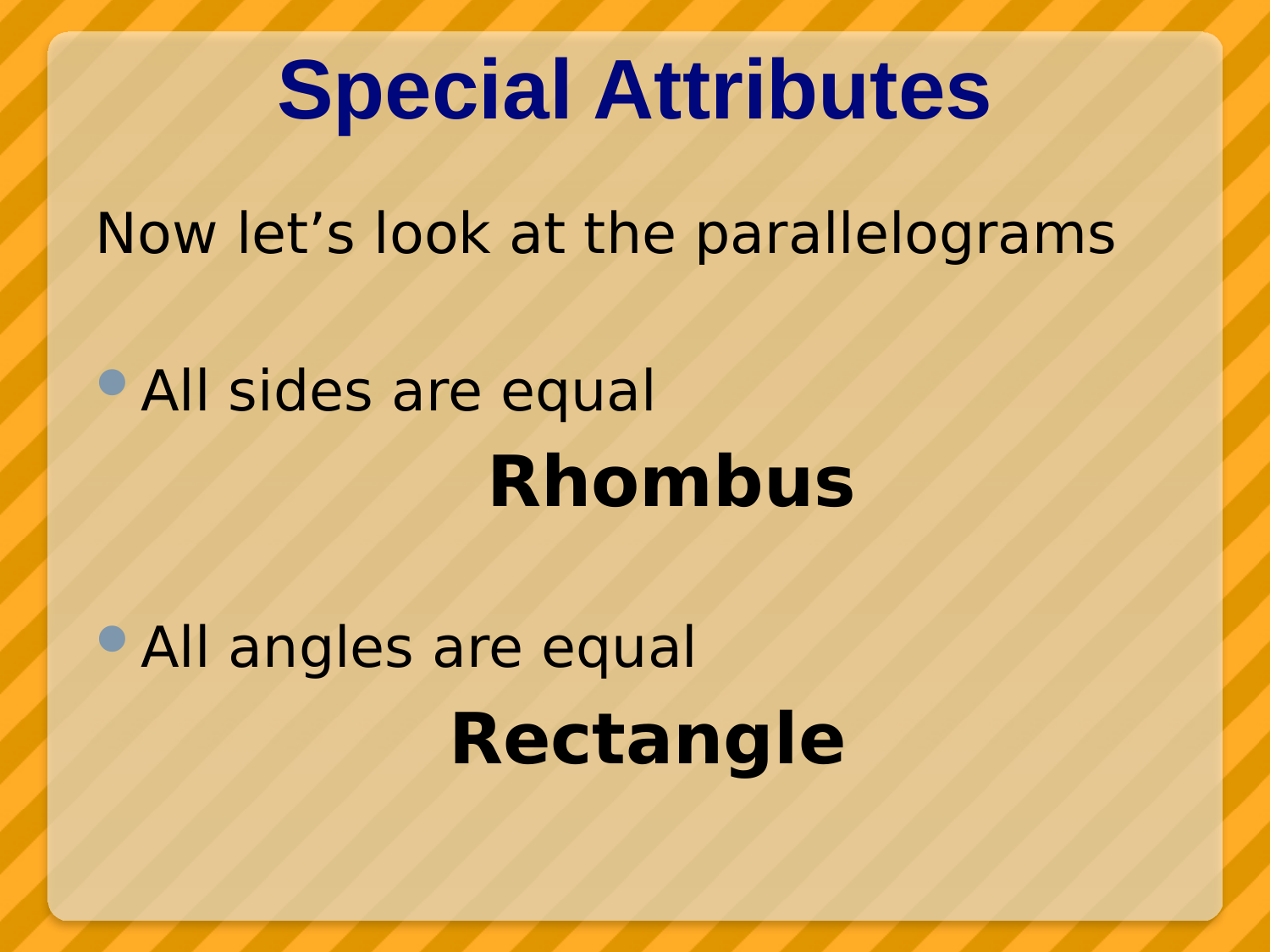

# Special Attributes
Now let’s look at the parallelograms

All sides are equal
Rhombus

All angles are equal
Rectangle